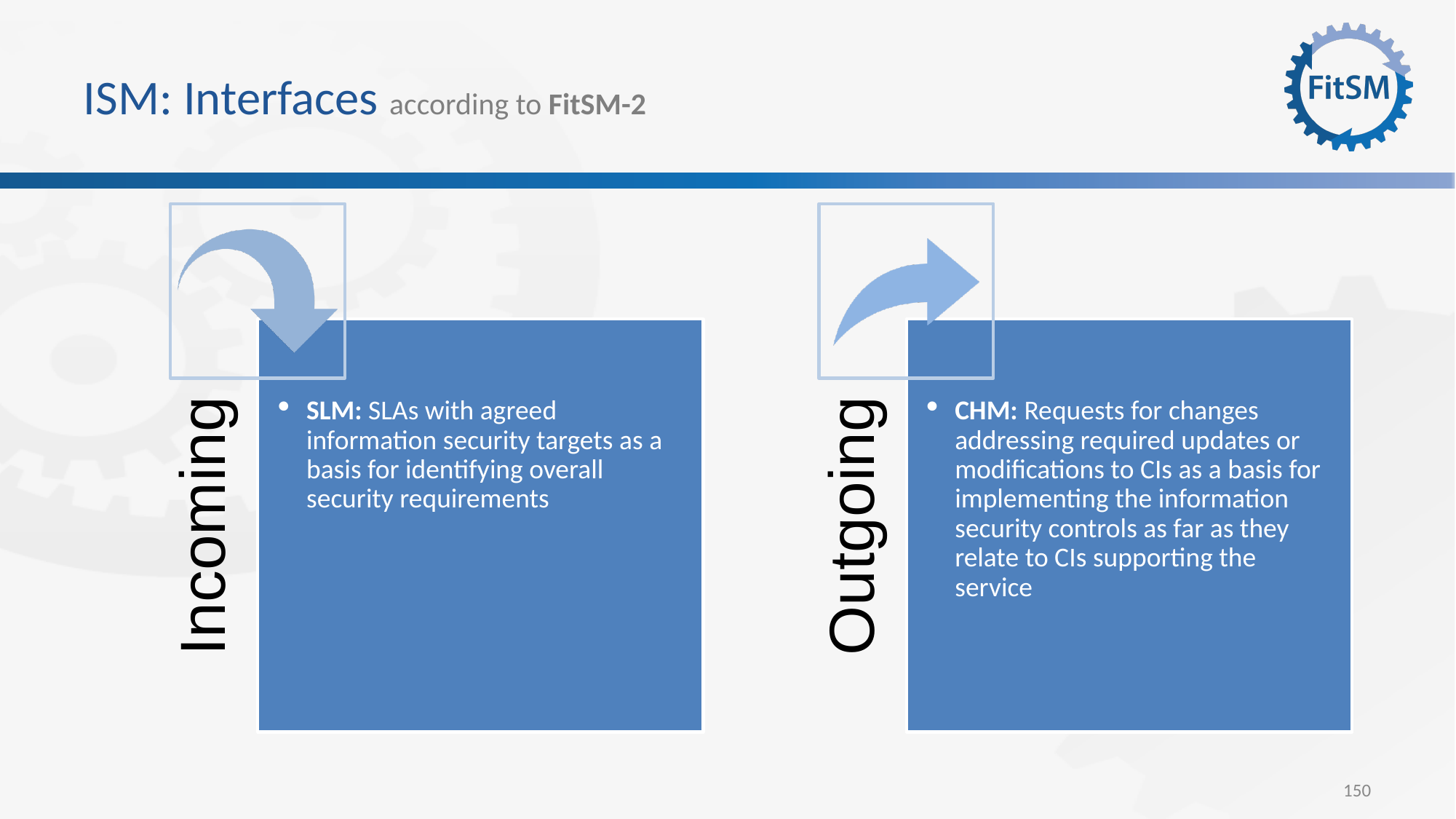

# ISM: Interfaces according to FitSM-2

SLM: SLAs with agreed information security targets as a basis for identifying overall security requirements
CHM: Requests for changes addressing required updates or modifications to CIs as a basis for implementing the information security controls as far as they relate to CIs supporting the service

Incoming
Outgoing

150